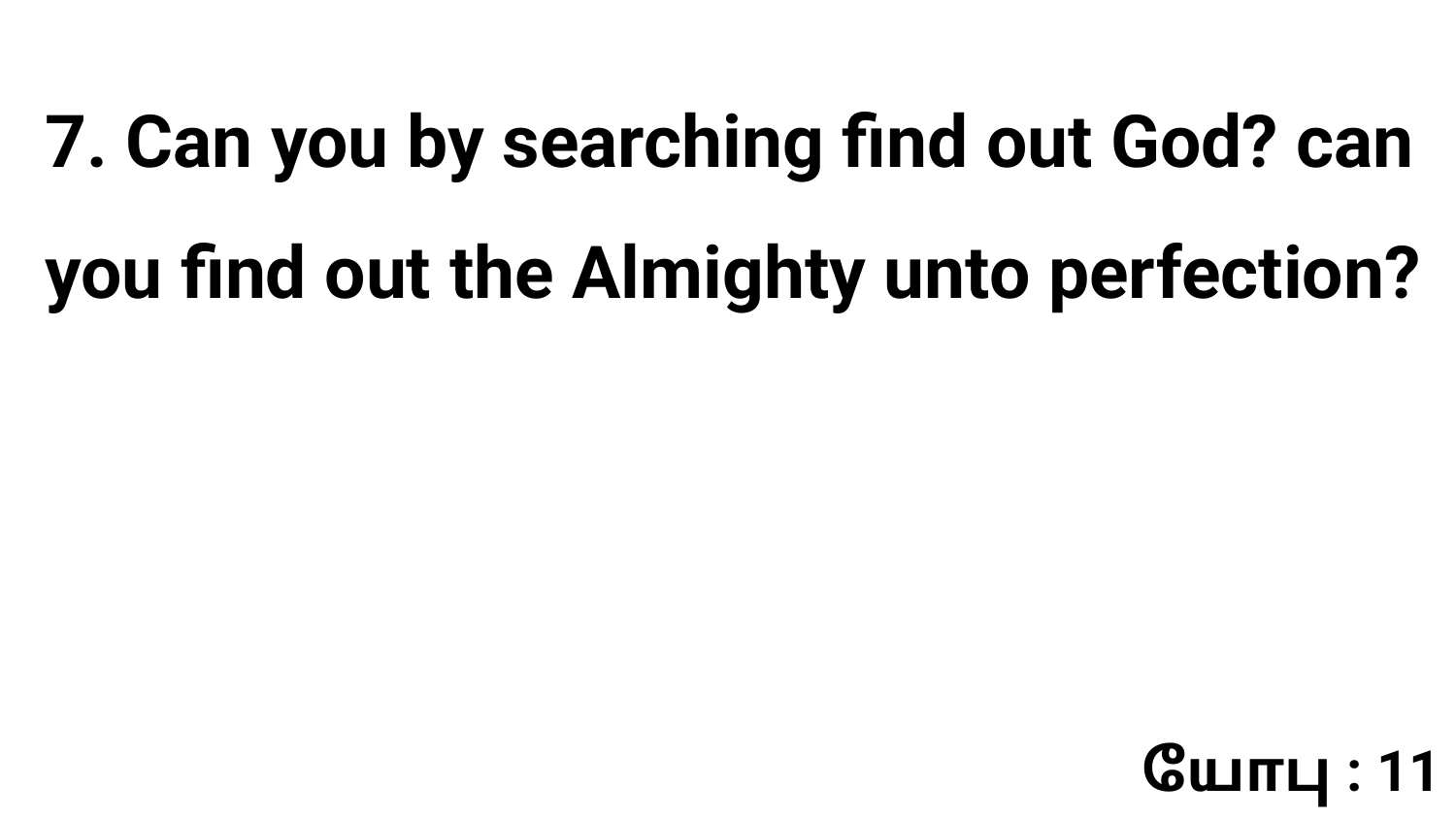

7. Can you by searching find out God? can you find out the Almighty unto perfection?
யோபு : 11